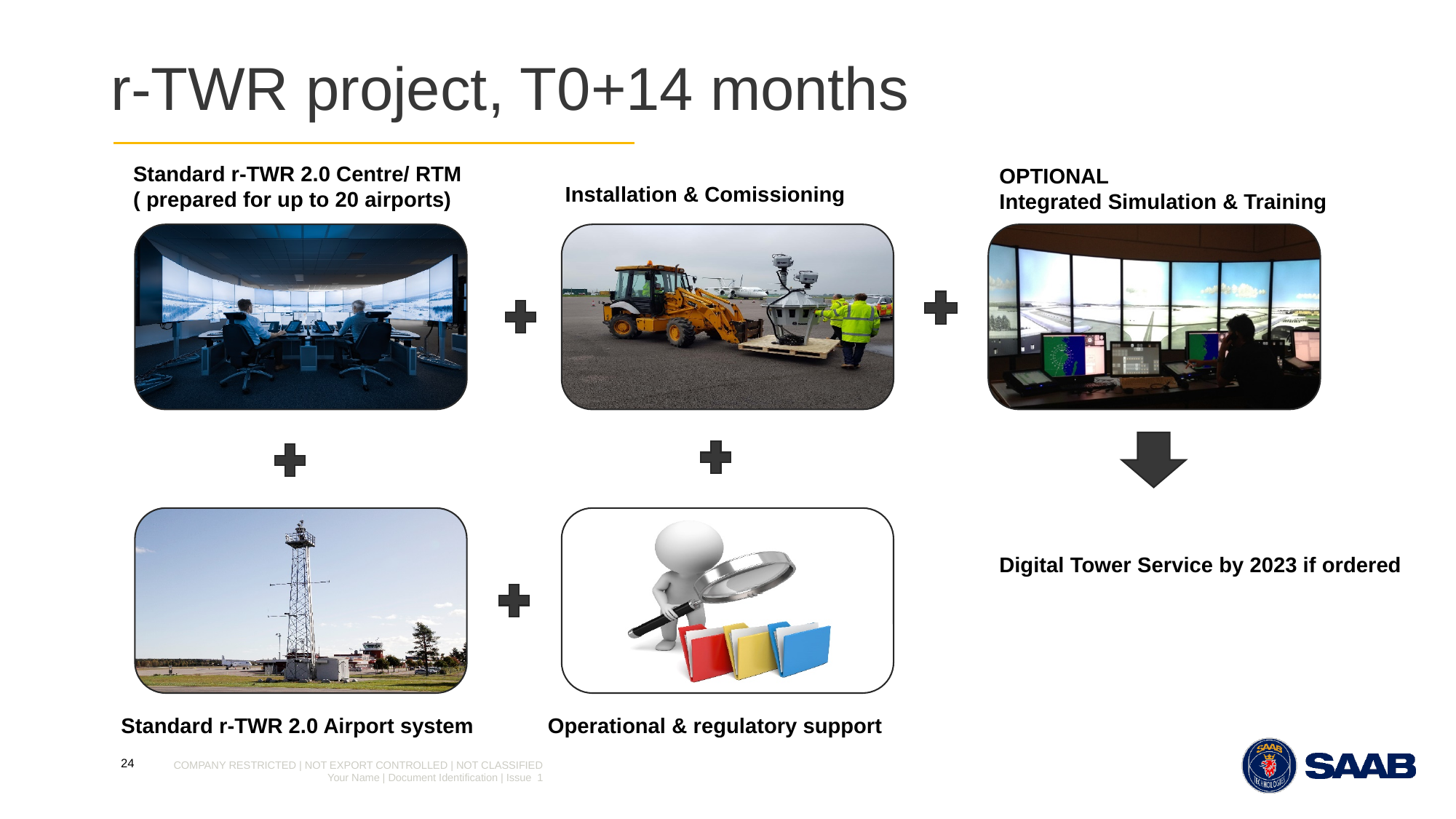

# r-TWR project, T0+14 months
Standard r-TWR 2.0 Centre/ RTM
( prepared for up to 20 airports)
OPTIONAL
Integrated Simulation & Training
Installation & Comissioning

Digital Tower Service by 2023 if ordered

Standard r-TWR 2.0 Airport system
Operational & regulatory support
24